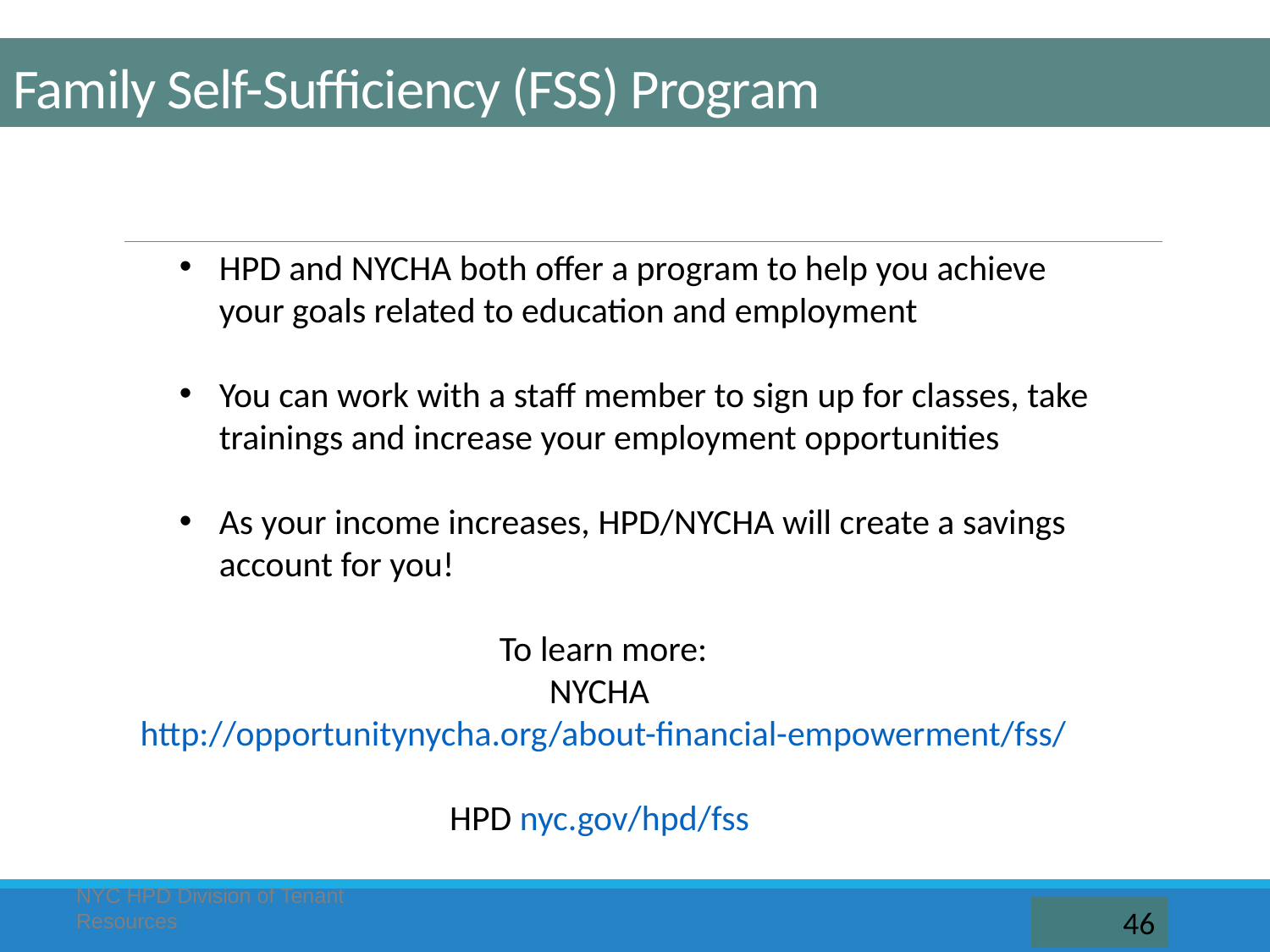

# Family Self-Sufficiency (FSS) Program

HPD and NYCHA both offer a program to help you achieve your goals related to education and employment

You can work with a staff member to sign up for classes, take trainings and increase your employment opportunities

As your income increases, HPD/NYCHA will create a savings account for you!

To learn more:
NYCHA http://opportunitynycha.org/about-financial-empowerment/fss/

HPD nyc.gov/hpd/fss

NYC HPD Division of Tenant Resources
46